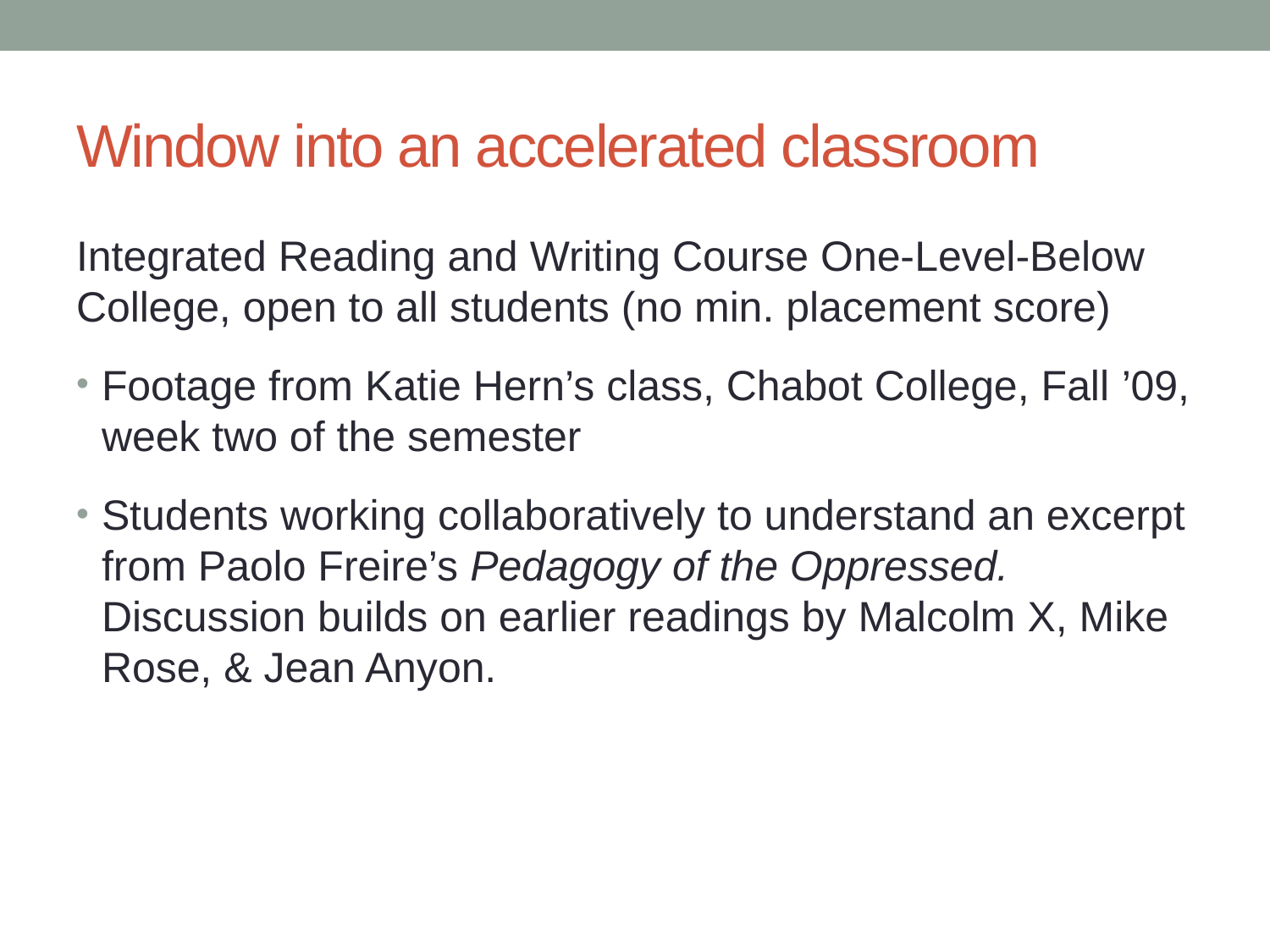

# Window into an accelerated classroom
Integrated Reading and Writing Course One-Level-Below College, open to all students (no min. placement score)

Footage from Katie Hern’s class, Chabot College, Fall ’09, week two of the semester

Students working collaboratively to understand an excerpt from Paolo Freire’s Pedagogy of the Oppressed. Discussion builds on earlier readings by Malcolm X, Mike Rose, & Jean Anyon.